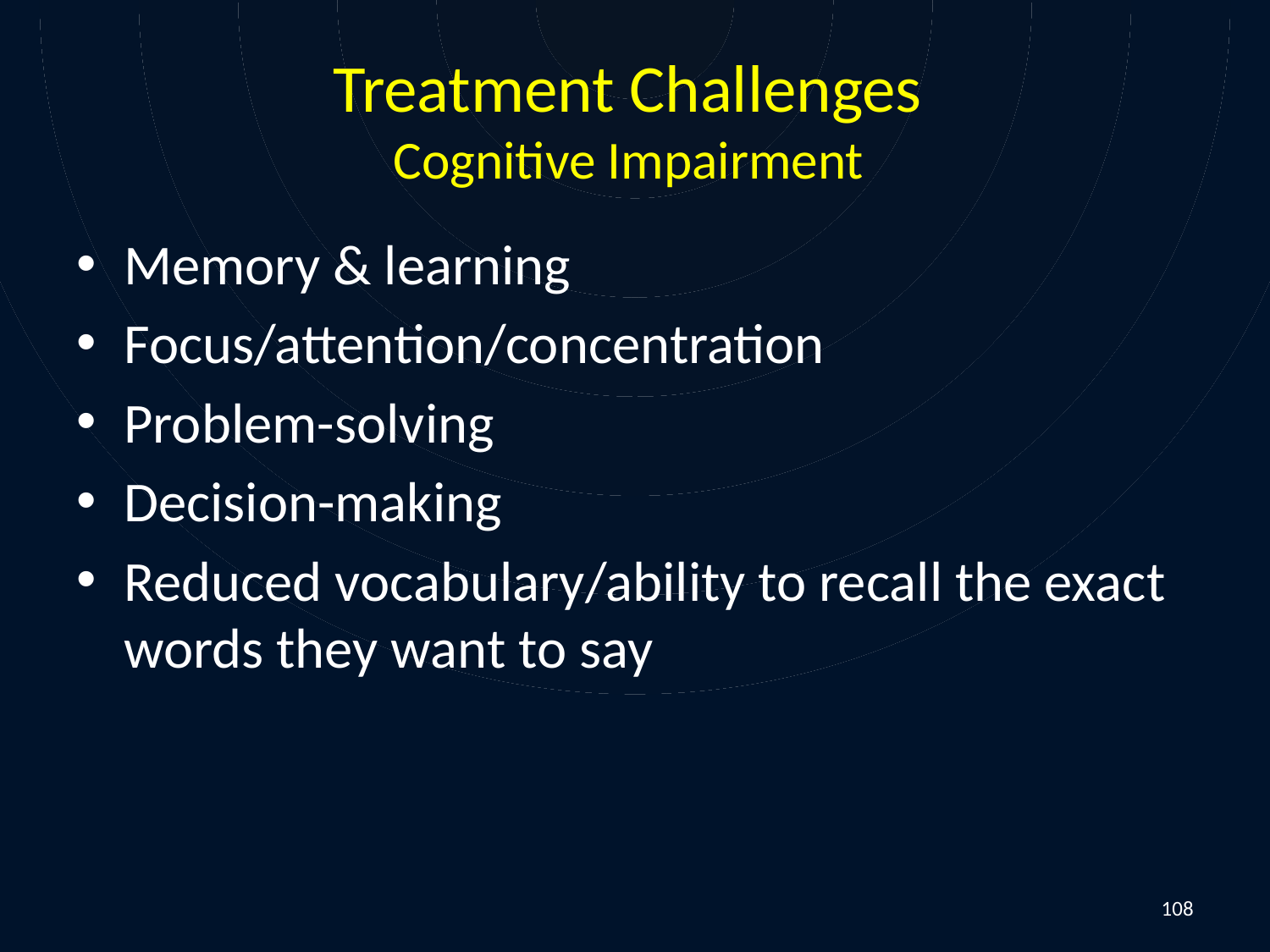

# Treatment Challenges Cognitive Impairment
Memory & learning
Focus/attention/concentration
Problem-solving
Decision-making
Reduced vocabulary/ability to recall the exact words they want to say

108